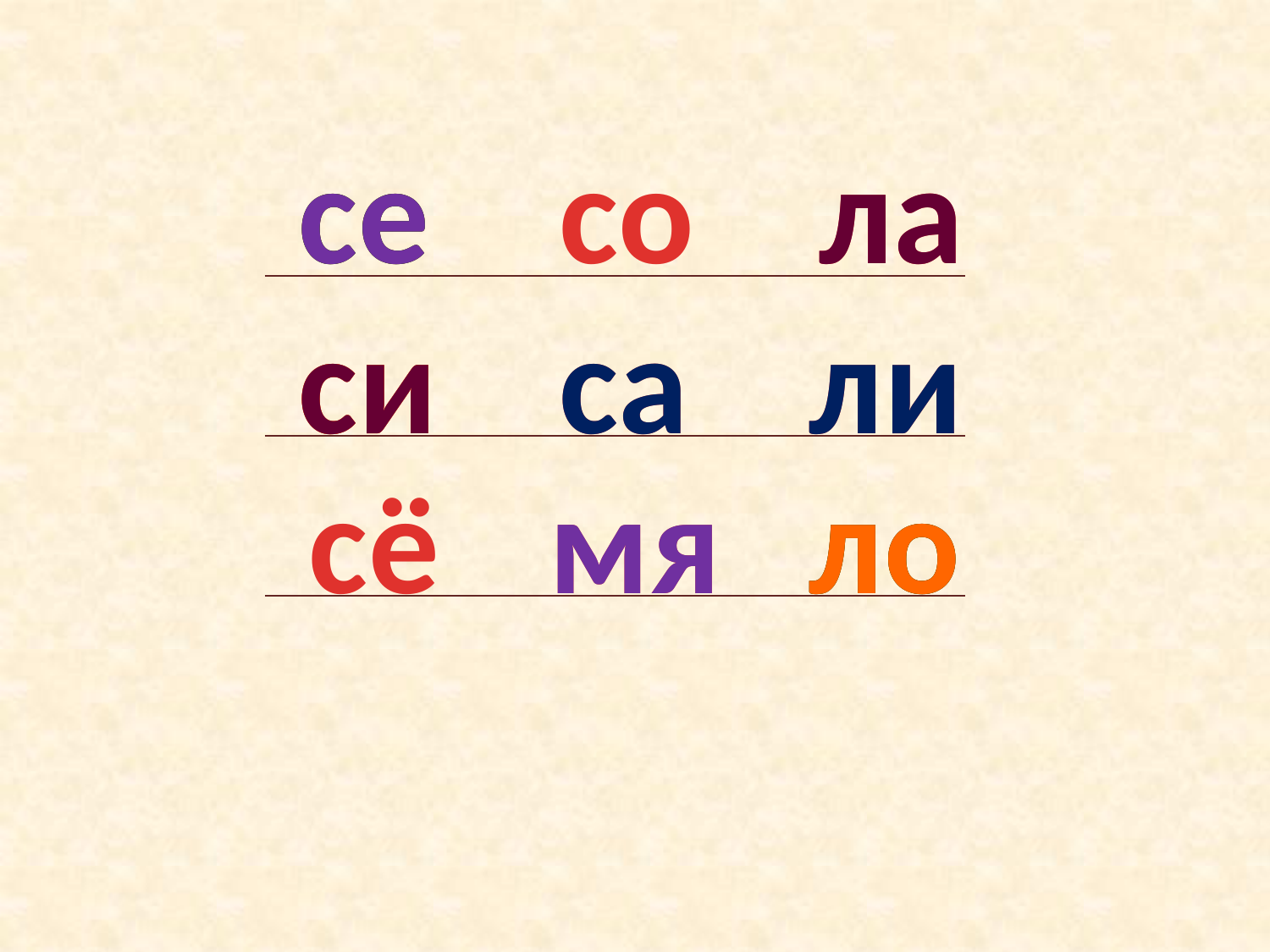

се
се
се
со
ла
ла
си
си
си
са
са
ли
ли
сё
мя
мя
ло
ло
ло